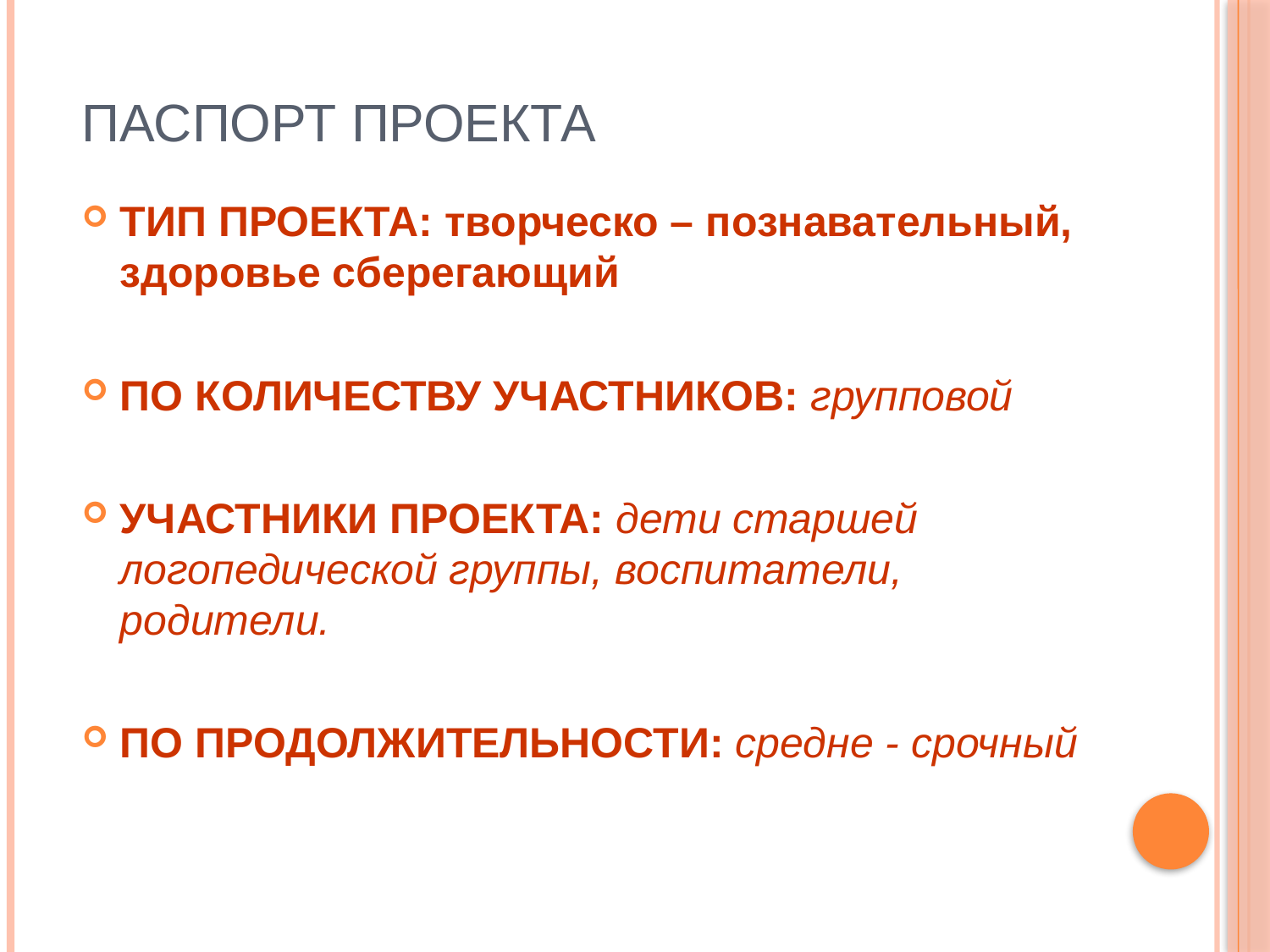

# Паспорт проекта
ТИП ПРОЕКТА: творческо – познавательный, здоровье сберегающий

ПО КОЛИЧЕСТВУ УЧАСТНИКОВ: групповой

УЧАСТНИКИ ПРОЕКТА: дети старшей логопедической группы, воспитатели, родители.

ПО ПРОДОЛЖИТЕЛЬНОСТИ: средне - срочный